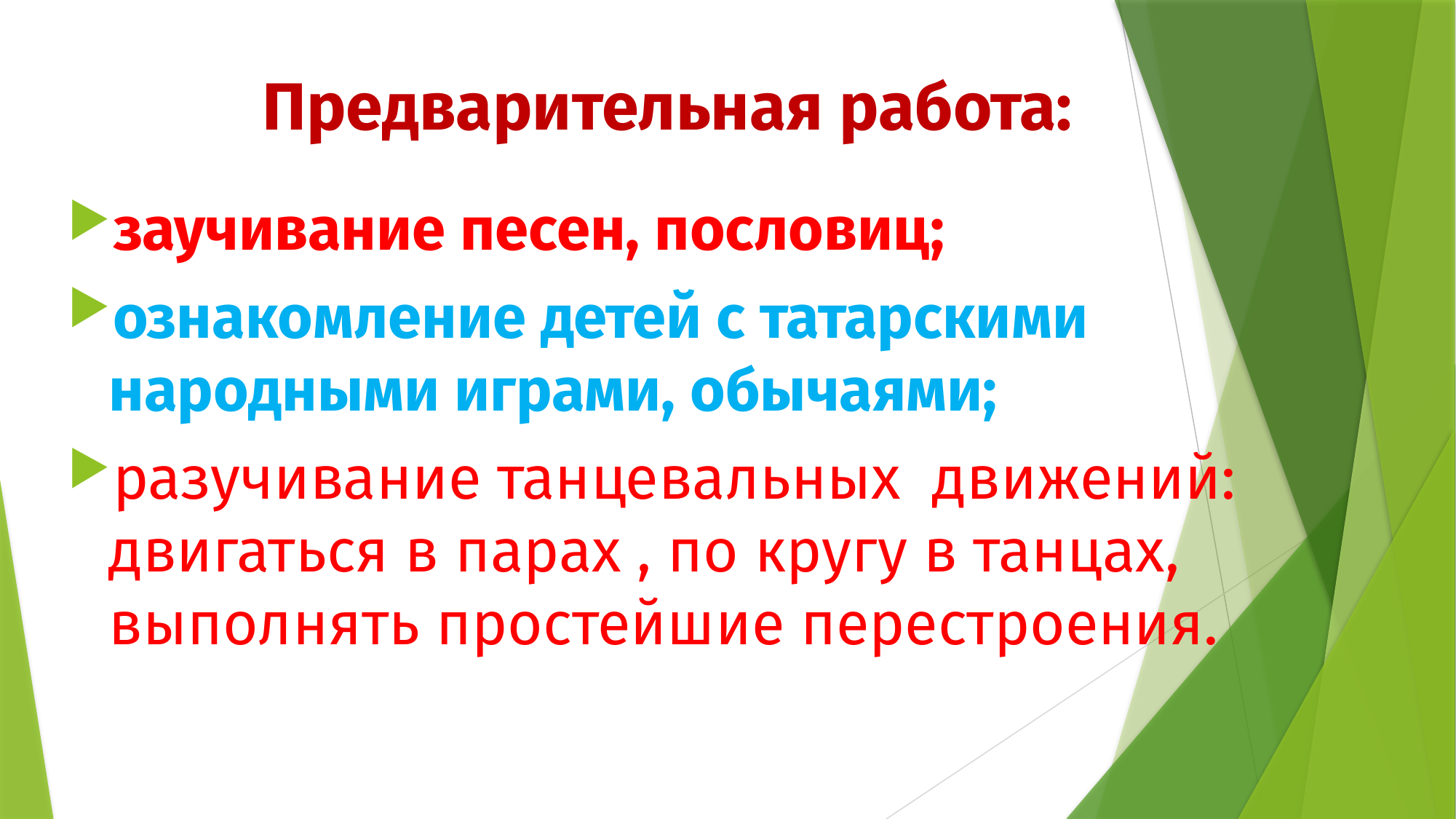

Предварительная работа:
#
заучивание песен, пословиц;
ознакомление детей с татарскими народными играми, обычаями;
разучивание танцевальных  движений: двигаться в парах , по кругу в танцах, выполнять простейшие перестроения.